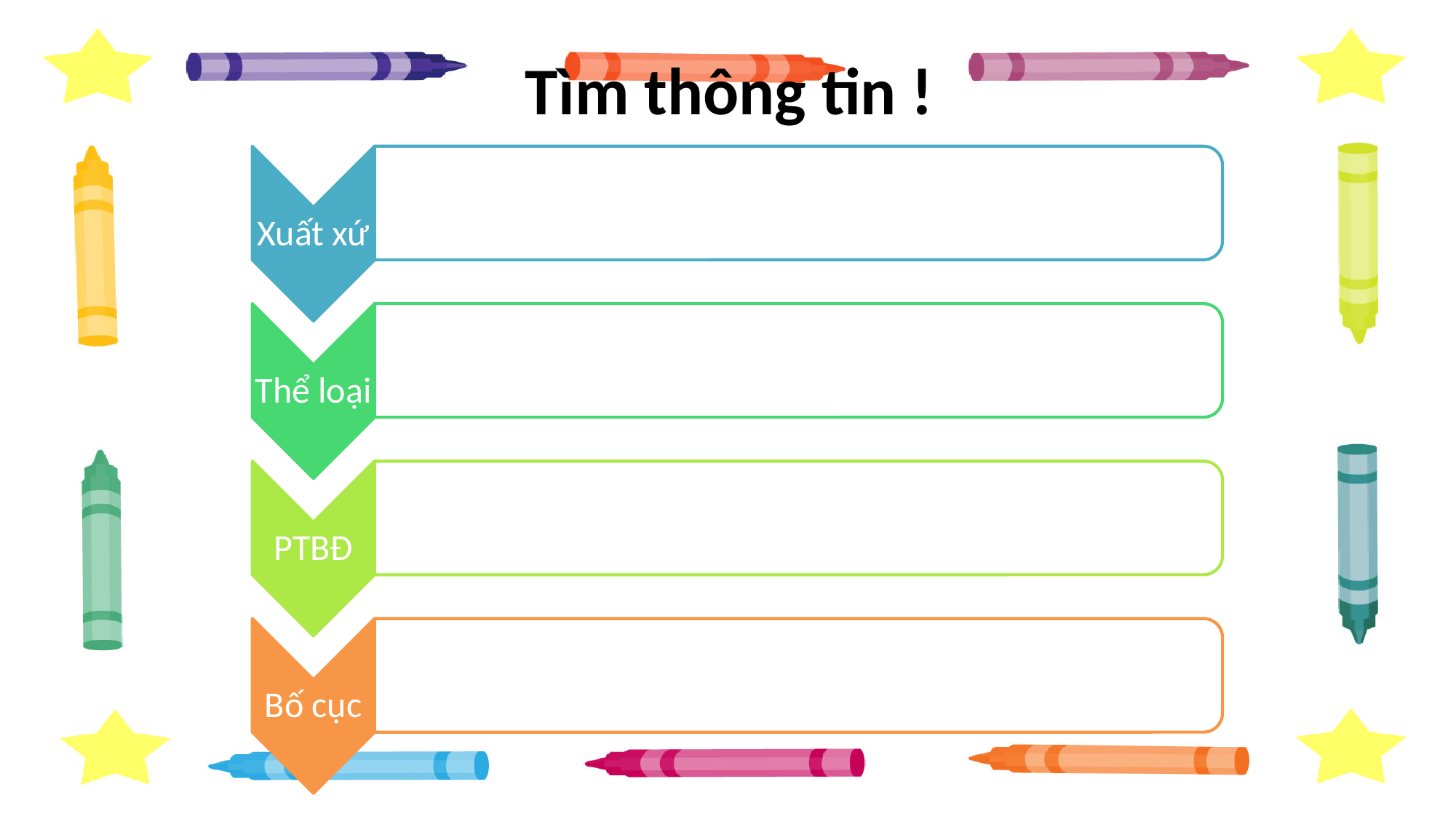

# Tìm thông tin !
Xuất xứ

Thể loại

PTBĐ

Bố cục